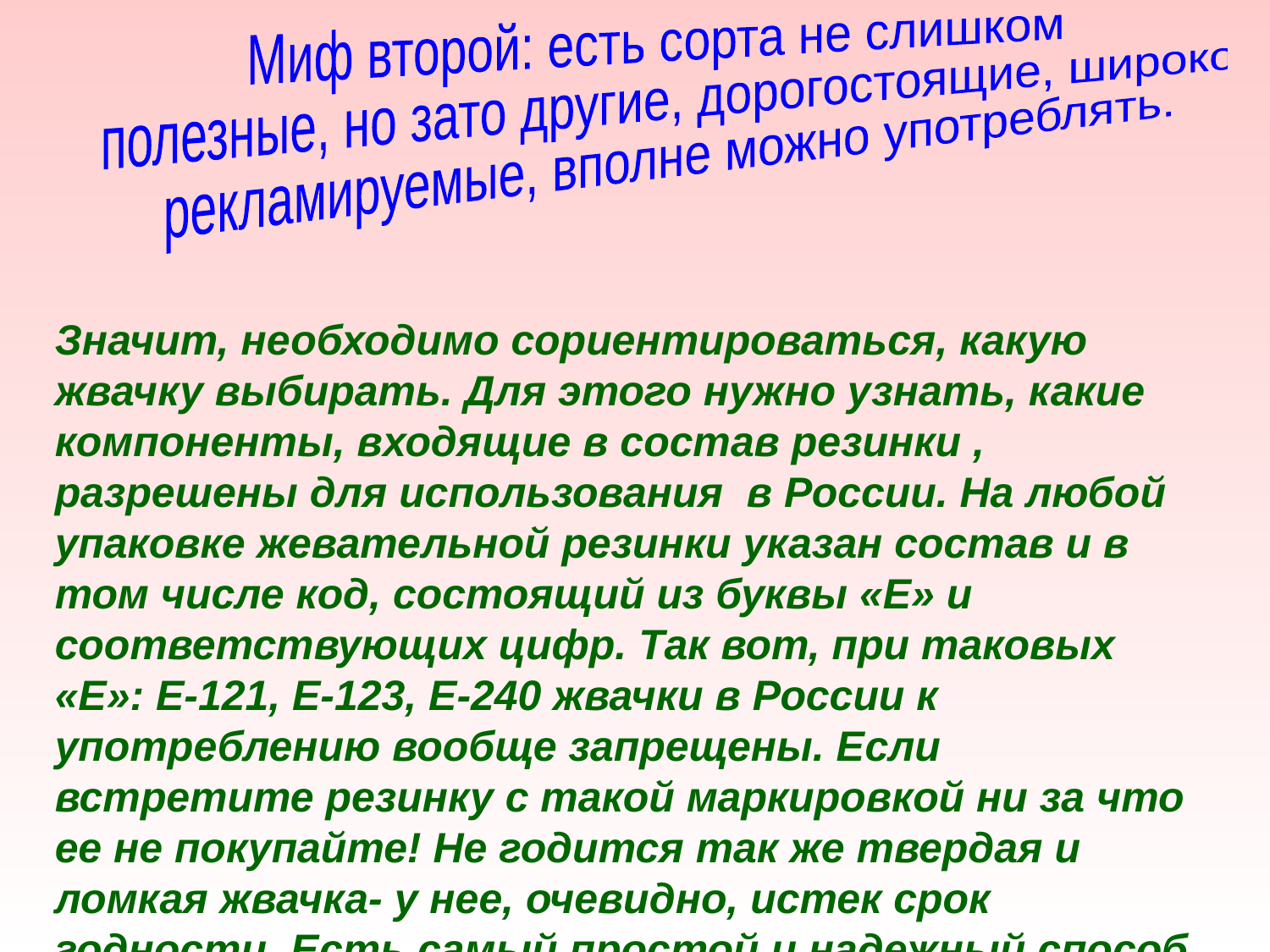

Миф второй: есть сорта не слишком
 полезные, но зато другие, дорогостоящие, широко
 рекламируемые, вполне можно употреблять.
Значит, необходимо сориентироваться, какую жвачку выбирать. Для этого нужно узнать, какие компоненты, входящие в состав резинки , разрешены для использования  в России. На любой упаковке жевательной резинки указан состав и в том числе код, состоящий из буквы «Е» и соответствующих цифр. Так вот, при таковых «Е»: Е-121, Е-123, Е-240 жвачки в России к употреблению вообще запрещены. Если встретите резинку с такой маркировкой ни за что ее не покупайте! Не годится так же твердая и ломкая жвачка- у нее, очевидно, истек срок годности. Есть самый простой и надежный способ определения пригодности резинки- требовать сертификат качества. Но кто его нам даст?